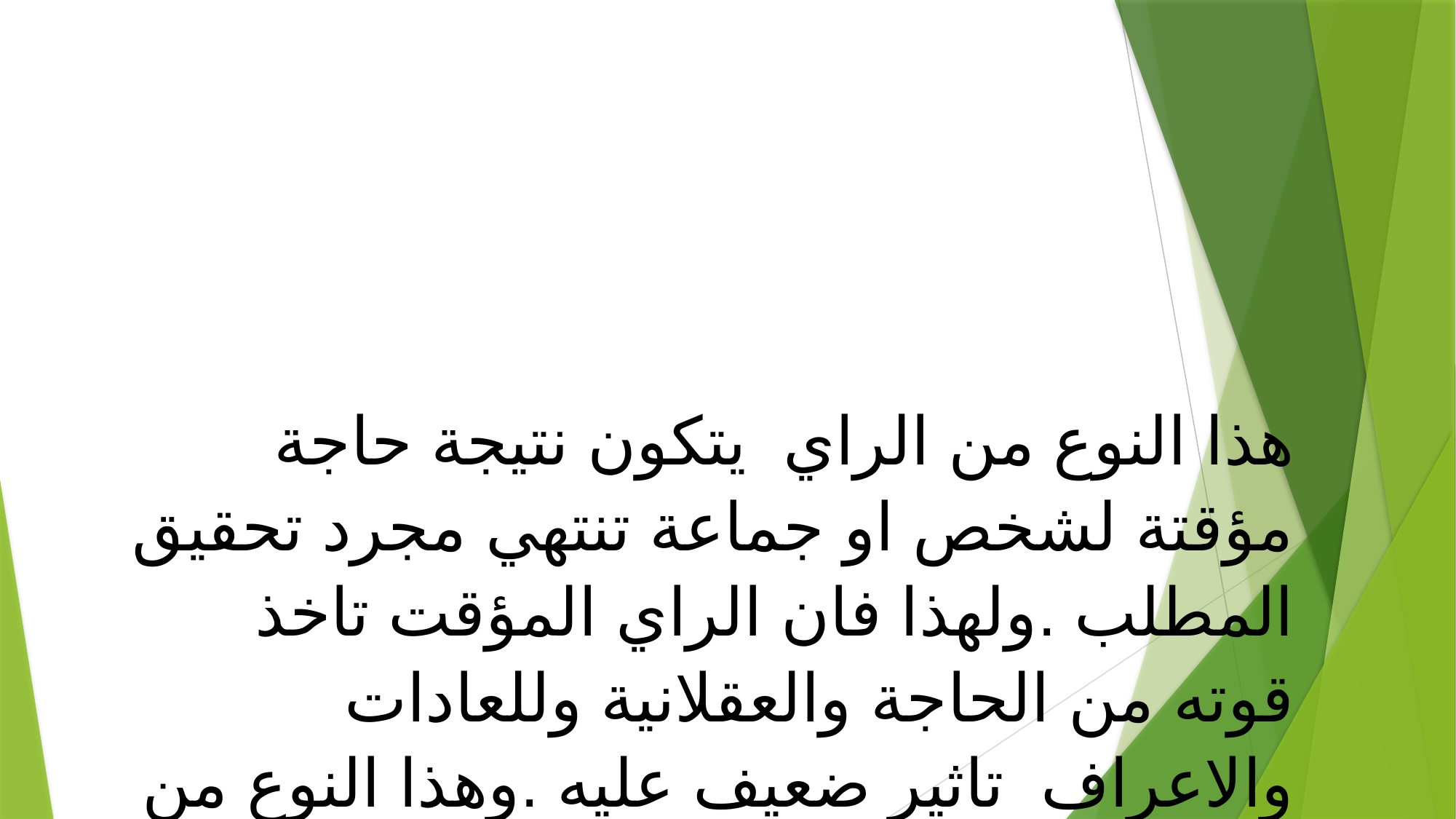

هذا النوع من الراي  يتكون نتيجة حاجة مؤقتة لشخص او جماعة تنتهي مجرد تحقيق المطلب .ولهذا فان الراي المؤقت تاخذ قوته من الحاجة والعقلانية وللعادات والاعراف  تاثير ضعيف عليه .وهذا النوع من الراي  عادة تتواجد في المجتمعات الصناعية المتطورة .